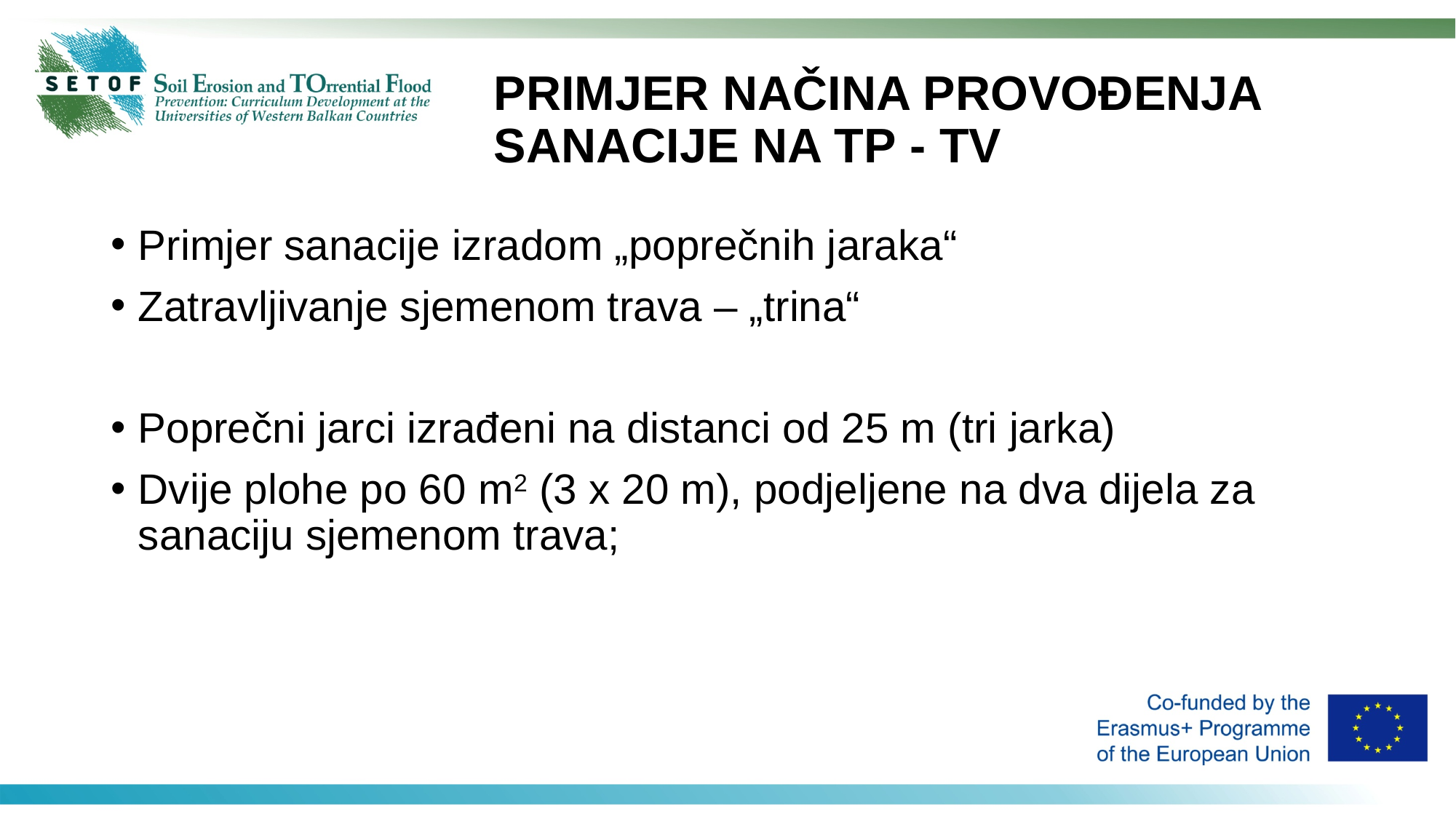

# PRIMJER NAČINA PROVOĐENJA SANACIJE NA TP - TV
Primjer sanacije izradom „poprečnih jaraka“
Zatravljivanje sjemenom trava – „trina“

Poprečni jarci izrađeni na distanci od 25 m (tri jarka)
Dvije plohe po 60 m2 (3 x 20 m), podjeljene na dva dijela za sanaciju sjemenom trava;